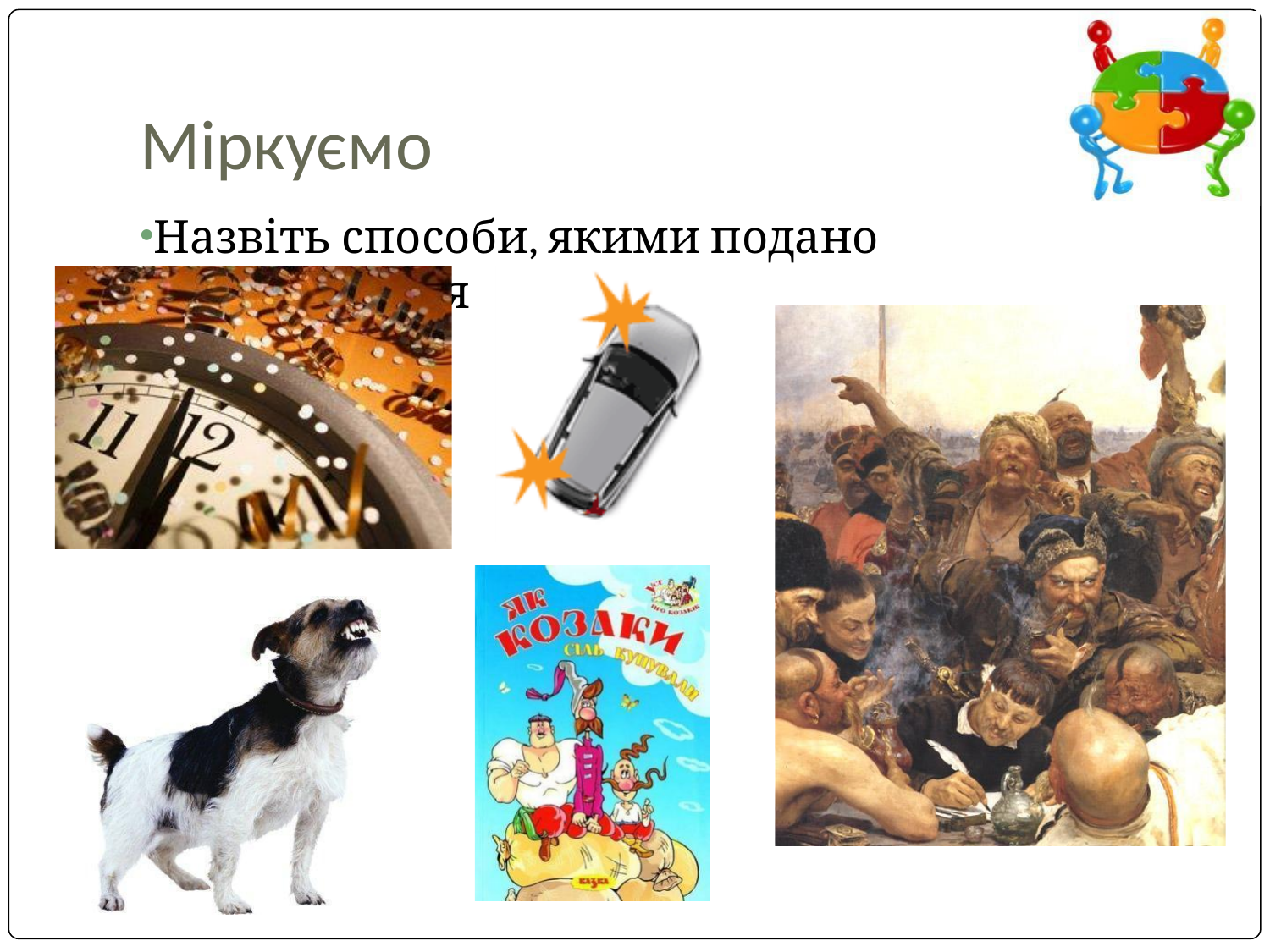

# Міркуємо
Назвіть способи, якими подано повідомлення